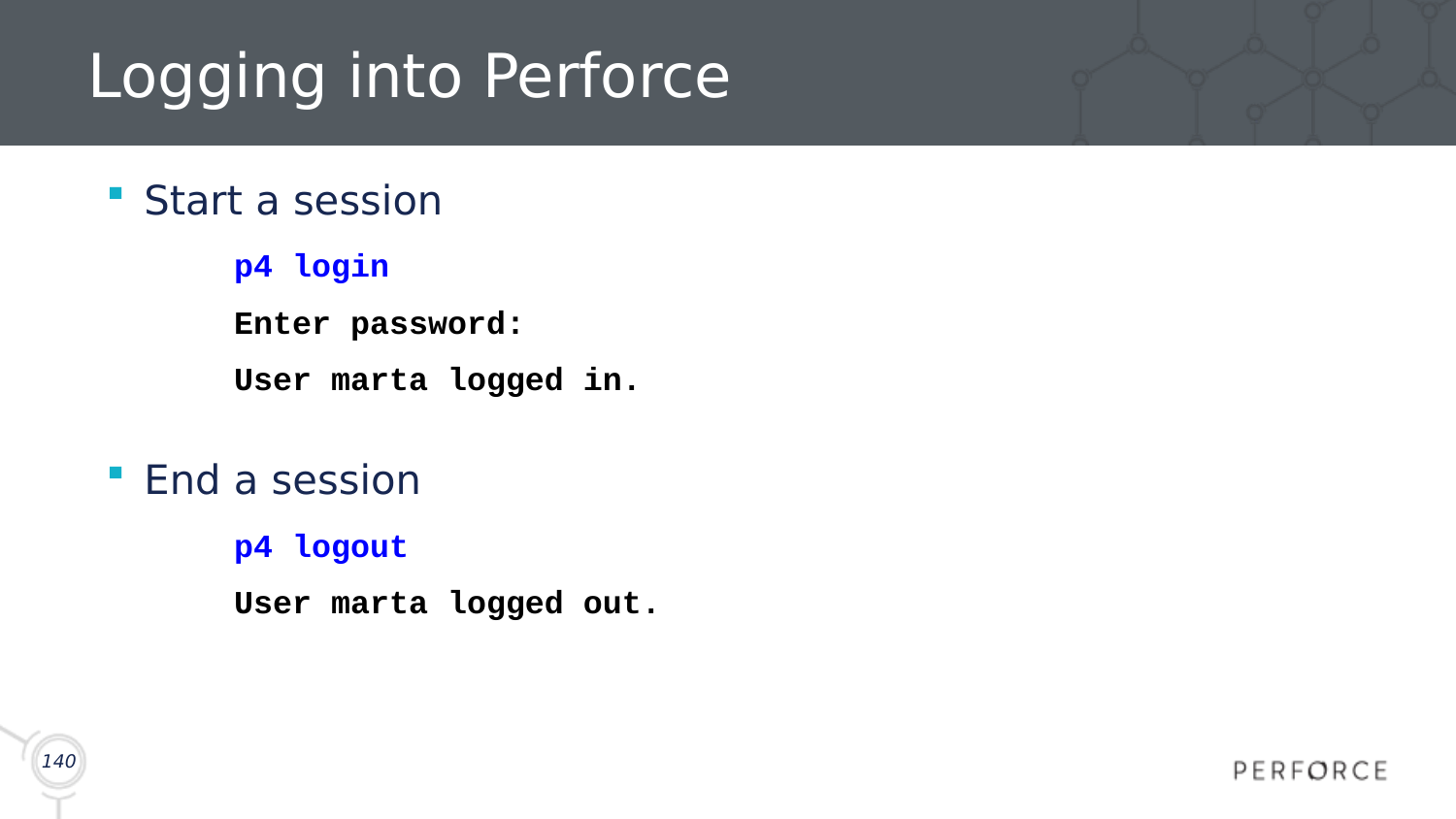

# Logging into Perforce
Start a session
p4 login
Enter password:
User marta logged in.
End a session
p4 logout
User marta logged out.